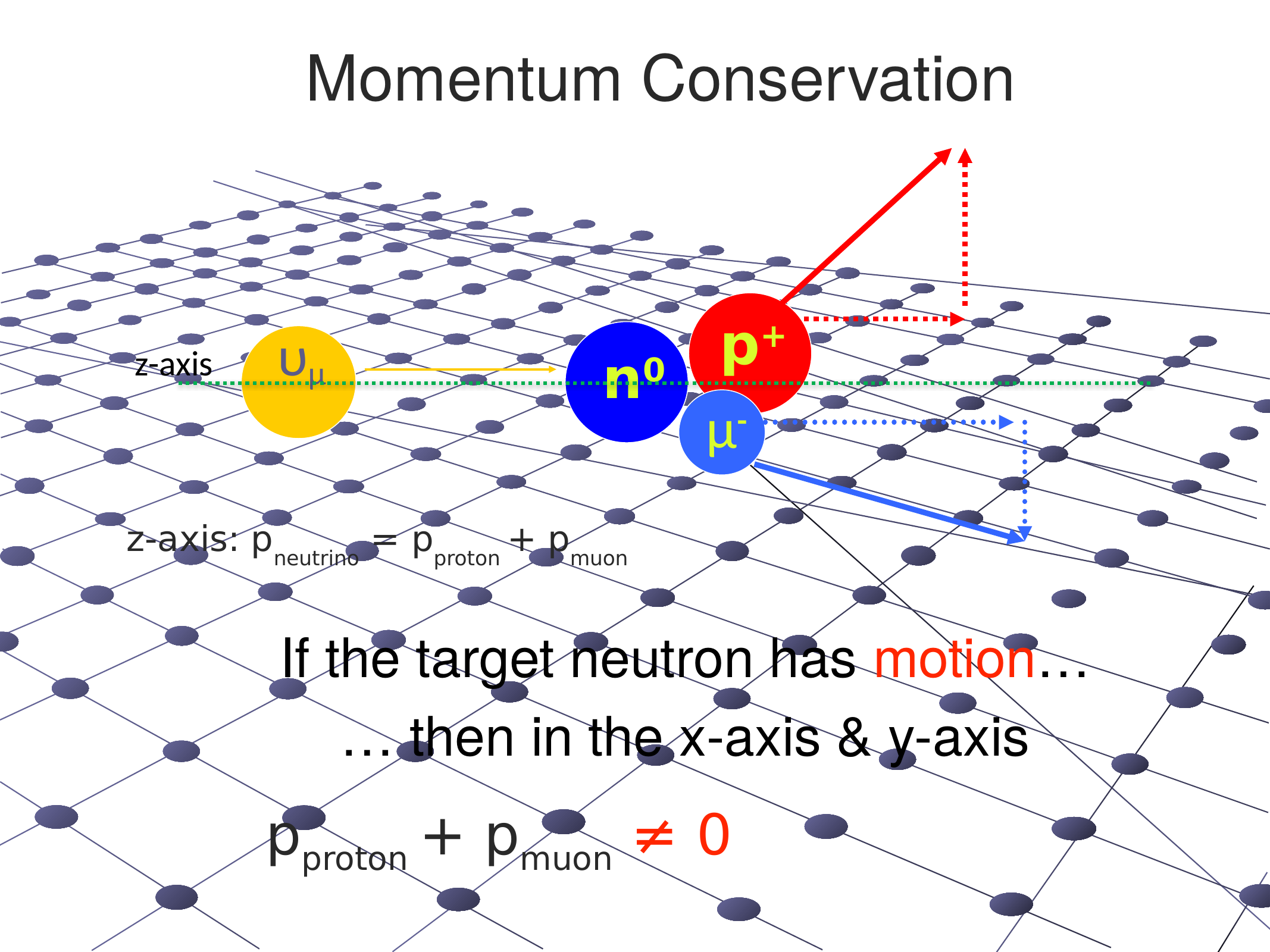

Momentum Conservation

p+
υμ

n0
z-axis

μ-

z-axis: pneutrino = pproton + pmuon
If the target neutron has motion…
… then in the x-axis & y-axis
pproton + pmuon ≠ 0